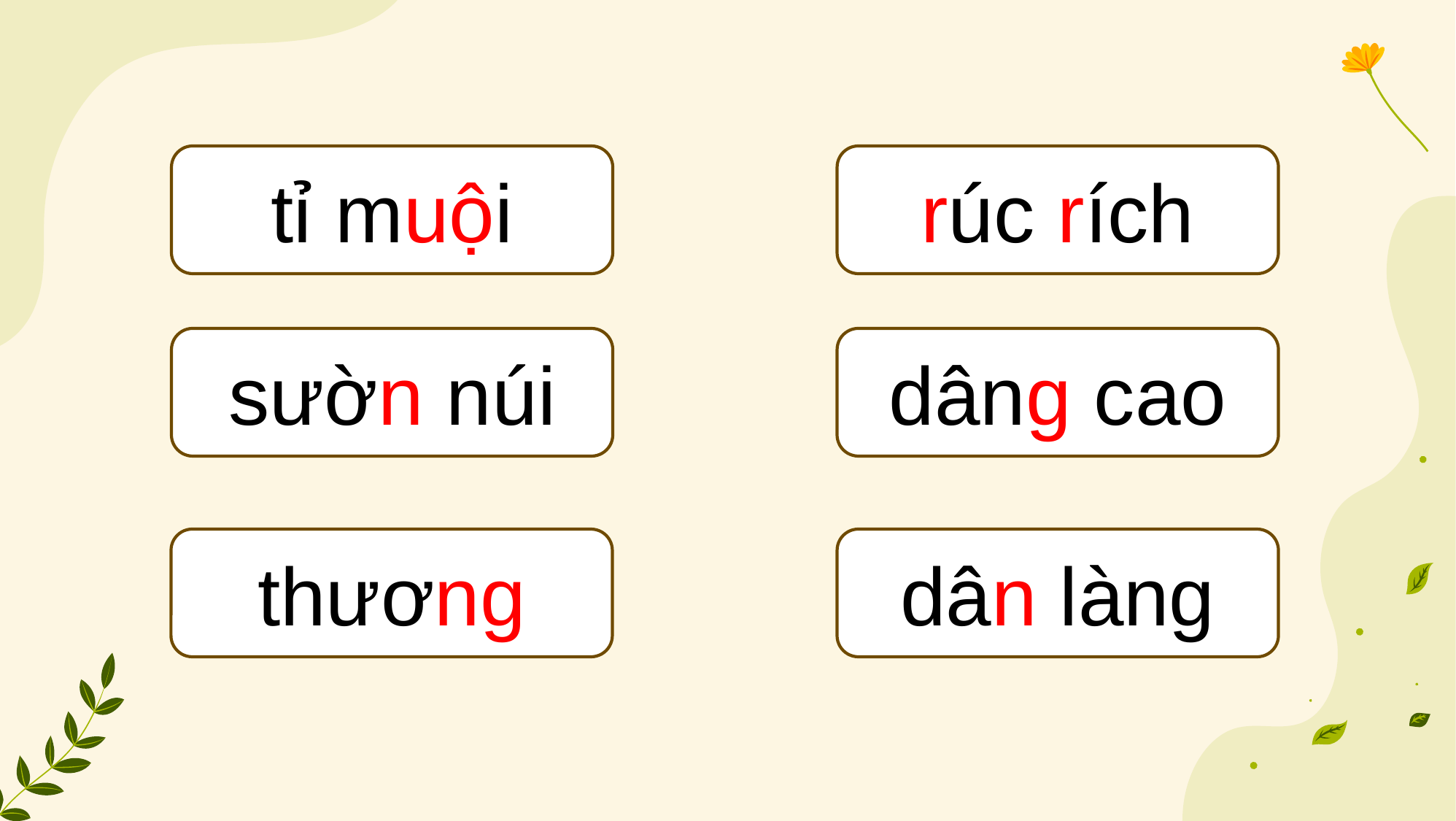

tỉ muội
rúc rích
sườn núi
dâng cao
thương
dân làng